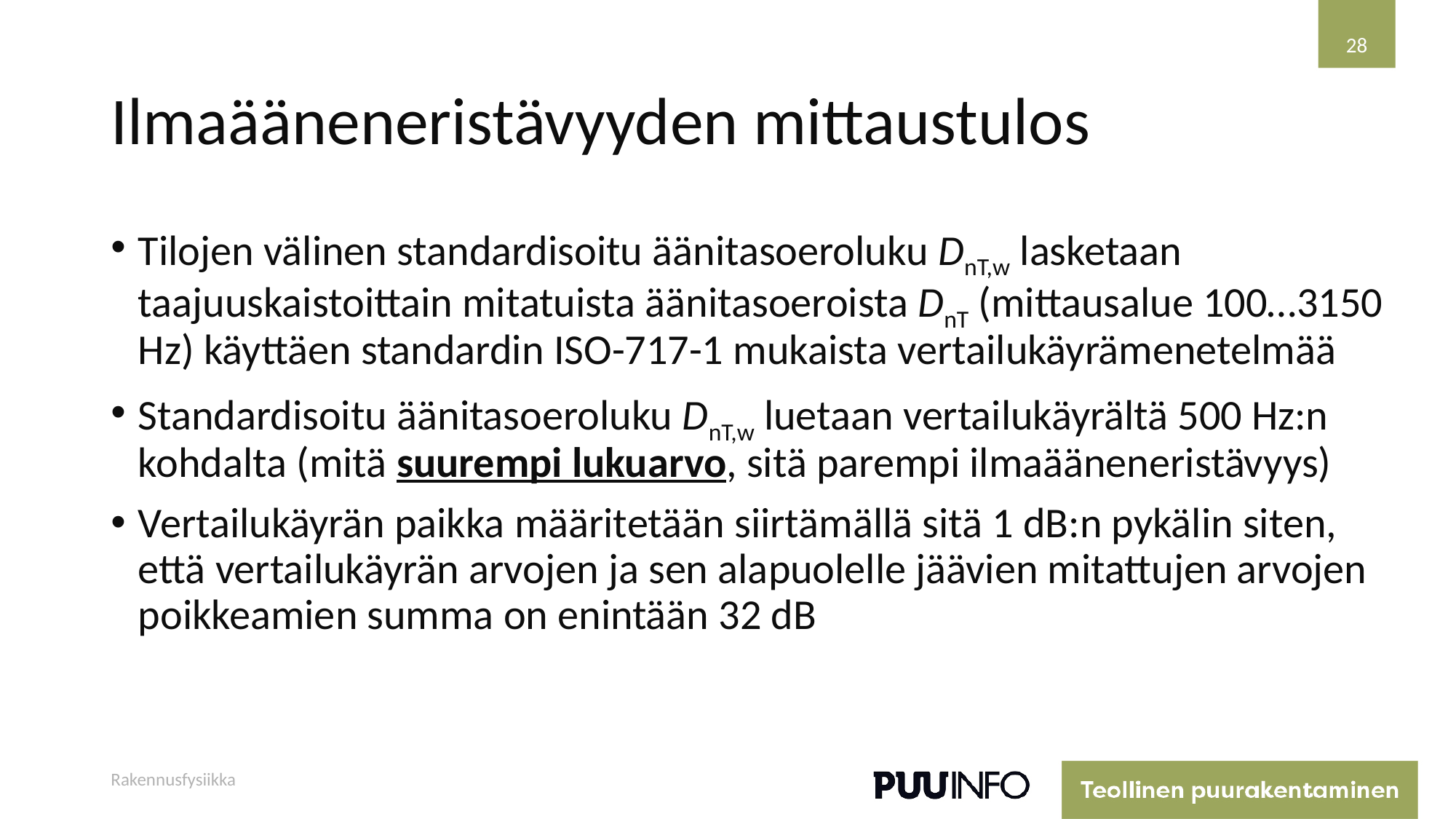

28
# Ilmaääneneristävyyden mittaustulos
Tilojen välinen standardisoitu äänitasoeroluku DnT,w lasketaan taajuuskaistoittain mitatuista äänitasoeroista DnT (mittausalue 100…3150 Hz) käyttäen standardin ISO-717-1 mukaista vertailukäyrämenetelmää
Standardisoitu äänitasoeroluku DnT,w luetaan vertailukäyrältä 500 Hz:n kohdalta (mitä suurempi lukuarvo, sitä parempi ilmaääneneristävyys)
Vertailukäyrän paikka määritetään siirtämällä sitä 1 dB:n pykälin siten, että vertailukäyrän arvojen ja sen alapuolelle jäävien mitattujen arvojen poikkeamien summa on enintään 32 dB

Rakennusfysiikka